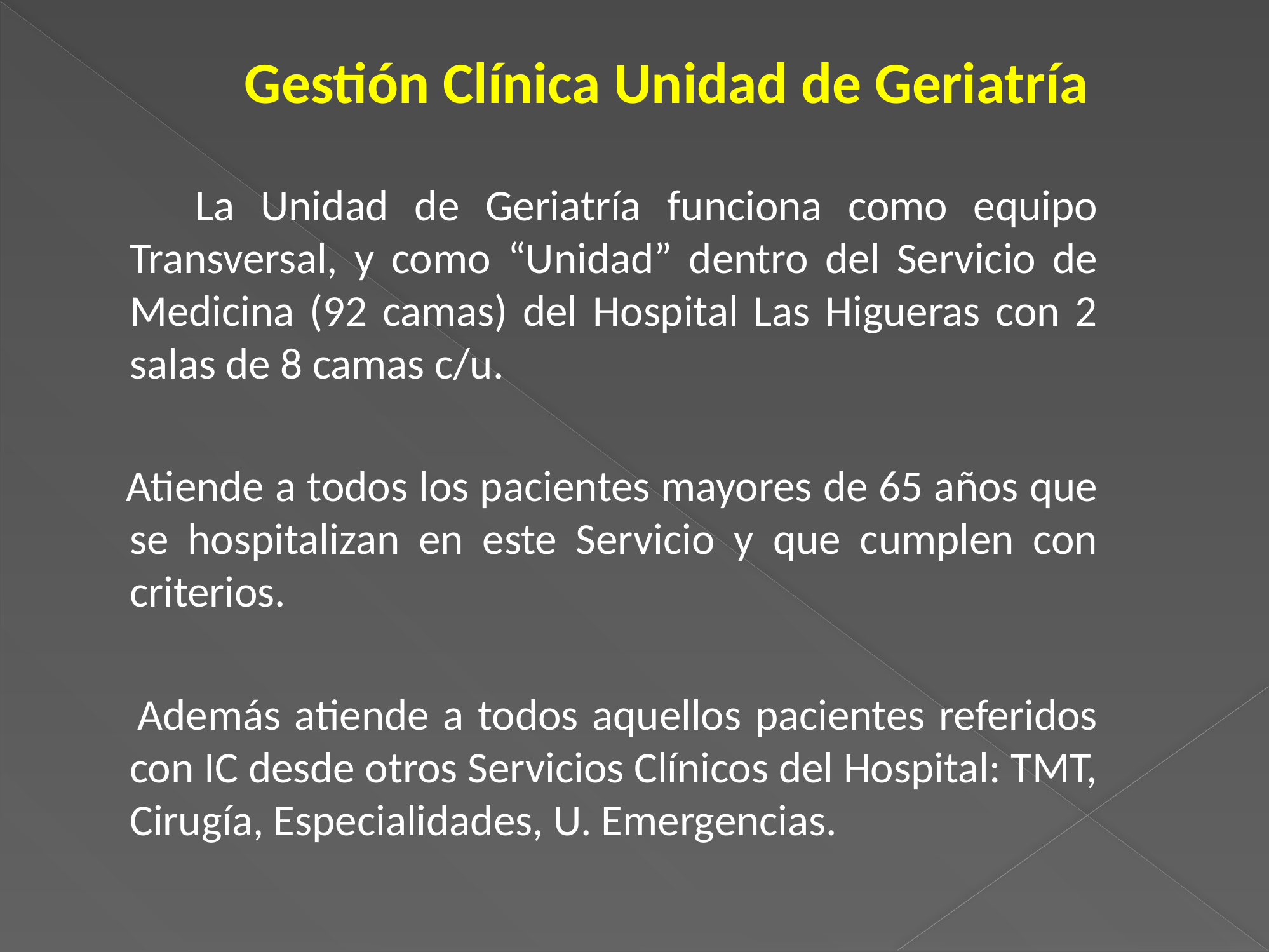

# Gestión Clínica Unidad de Geriatría
    La Unidad de Geriatría funciona como equipo Transversal, y como “Unidad” dentro del Servicio de Medicina (92 camas) del Hospital Las Higueras con 2 salas de 8 camas c/u.

    Atiende a todos los pacientes mayores de 65 años que se hospitalizan en este Servicio y que cumplen con criterios.

    Además atiende a todos aquellos pacientes referidos con IC desde otros Servicios Clínicos del Hospital: TMT, Cirugía, Especialidades, U. Emergencias.